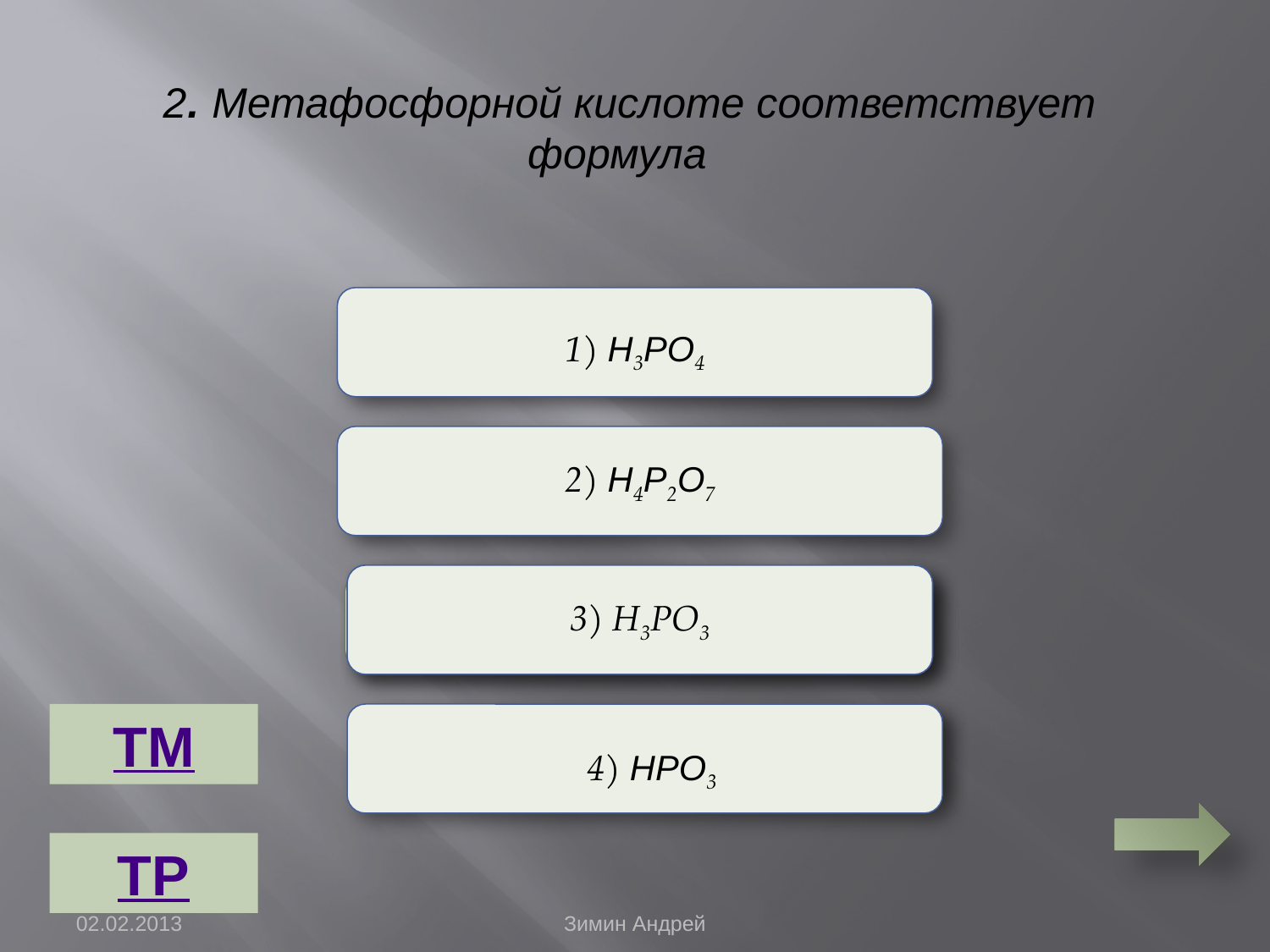

2. Метафосфорной кислоте соответствует формула

1) Н3РО4

Неверно
2) Н4Р2О7
Неверно

3) Н3РО3

3) H3PO3

Неверно
ТМ
 4) НРО3
Верно

ТР
02.02.2013
Зимин Андрей